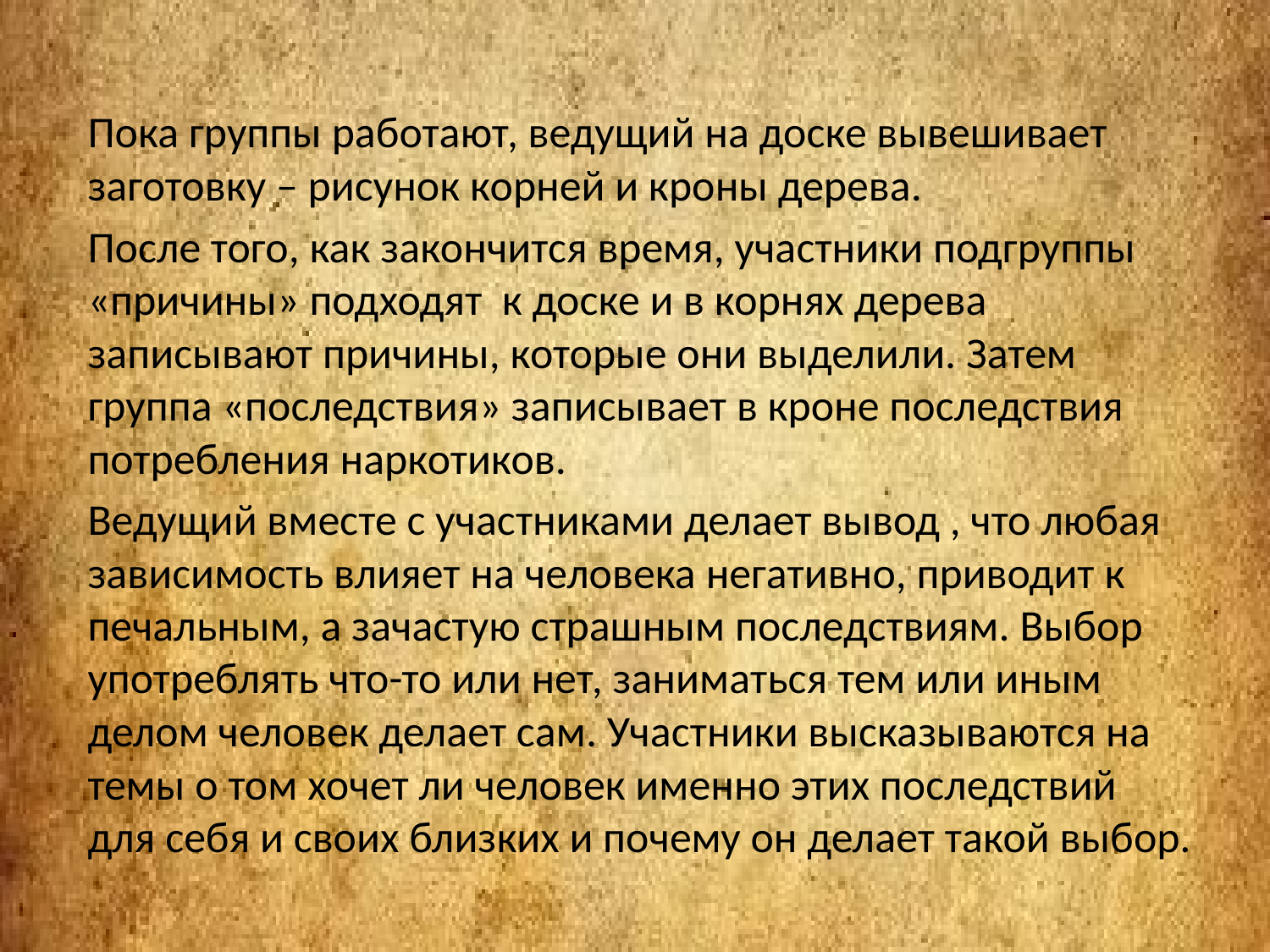

Пока группы работают, ведущий на доске вывешивает заготовку – рисунок корней и кроны дерева.
После того, как закончится время, участники подгруппы «причины» подходят  к доске и в корнях дерева записывают причины, которые они выделили. Затем группа «последствия» записывает в кроне последствия потребления наркотиков.
Ведущий вместе с участниками делает вывод , что любая зависимость влияет на человека негативно, приводит к печальным, а зачастую страшным последствиям. Выбор употреблять что-то или нет, заниматься тем или иным делом человек делает сам. Участники высказываются на темы о том хочет ли человек именно этих последствий для себя и своих близких и почему он делает такой выбор.